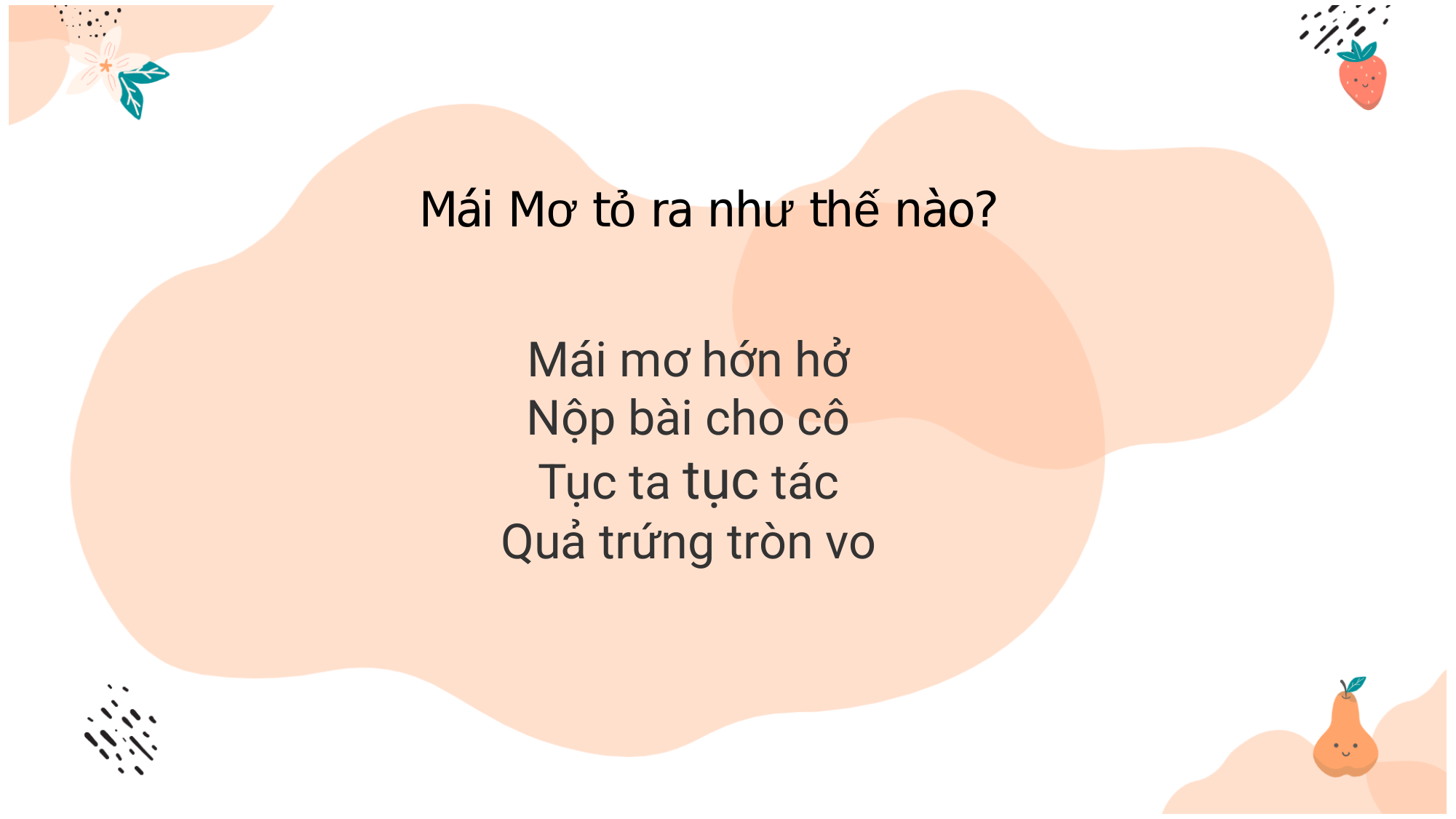

Mái Mơ tỏ ra như thế nào?
Mái mơ hớn hở
Nộp bài cho cô
Tục ta tục tác
Quả trứng tròn vo